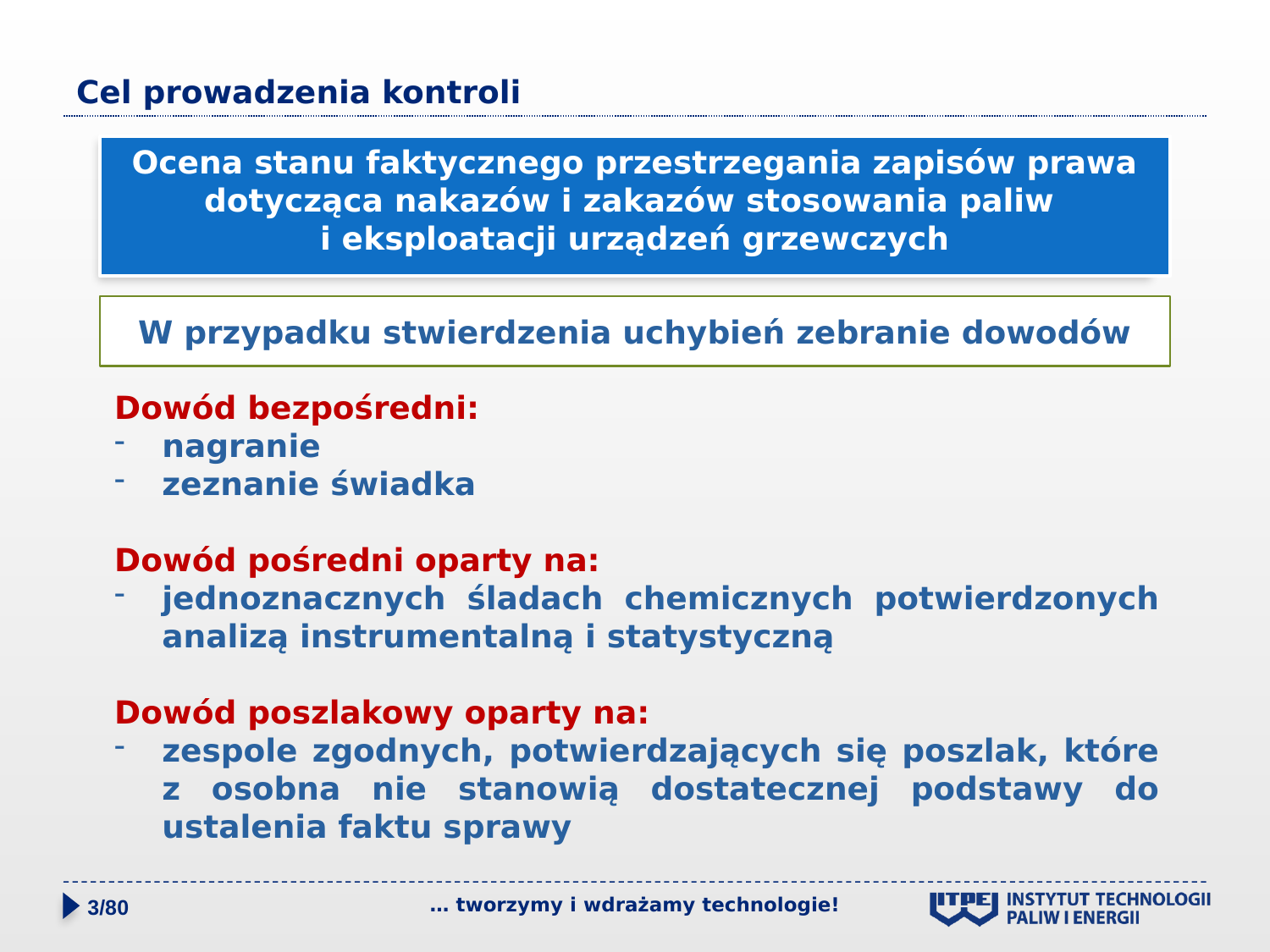

# Cel prowadzenia kontroli
Ocena stanu faktycznego przestrzegania zapisów prawa dotycząca nakazów i zakazów stosowania paliw
i eksploatacji urządzeń grzewczych
W przypadku stwierdzenia uchybień zebranie dowodów
Dowód bezpośredni:
nagranie
zeznanie świadka

Dowód pośredni oparty na:
jednoznacznych śladach chemicznych potwierdzonych analizą instrumentalną i statystyczną

Dowód poszlakowy oparty na:
zespole zgodnych, potwierdzających się poszlak, które z osobna nie stanowią dostatecznej podstawy do ustalenia faktu sprawy